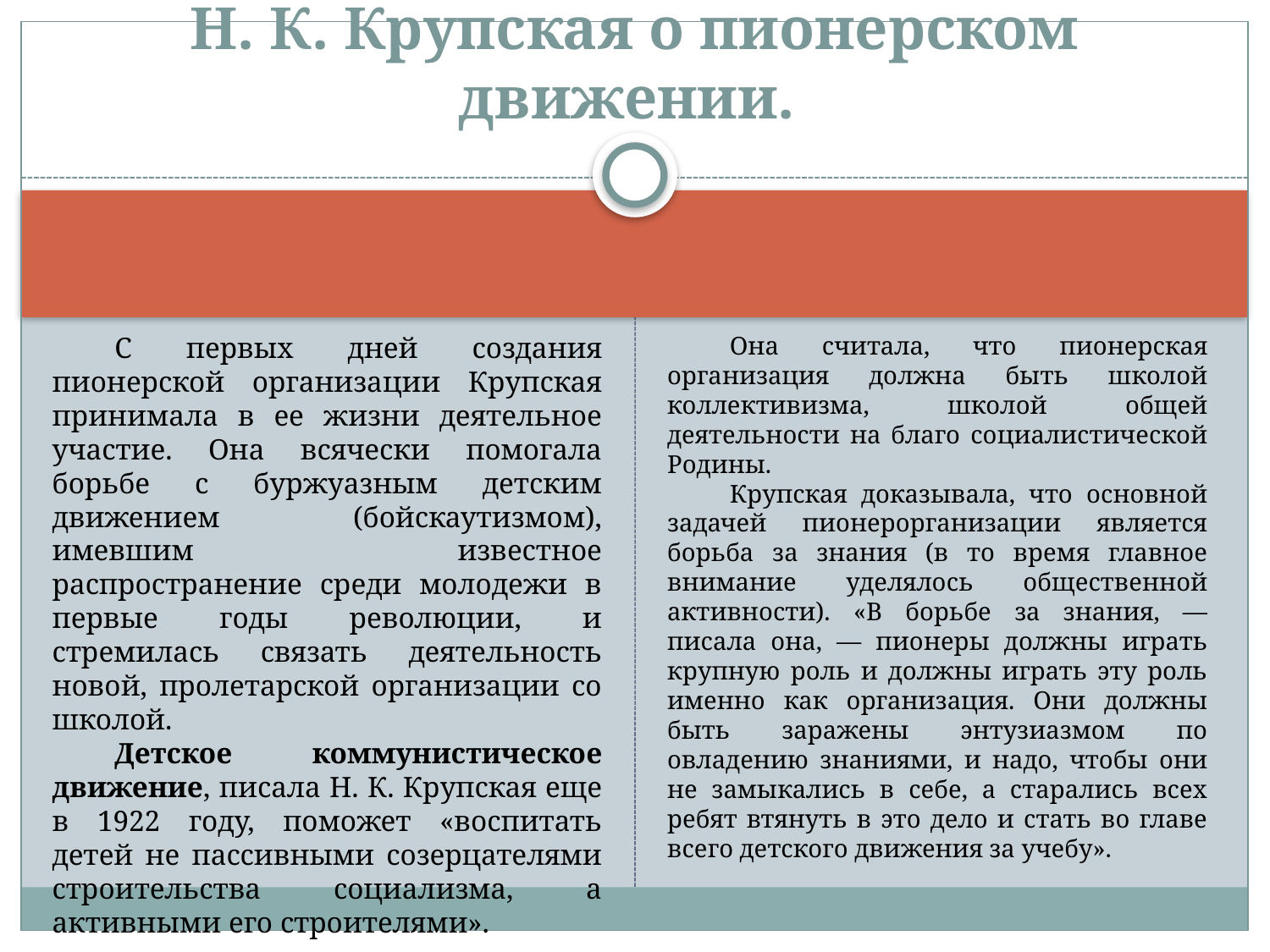

# Н. К. Крупская о пионерском движении.
С первых дней создания пионерской организации Крупская принимала в ее жизни деятельное участие. Она всячески помогала борьбе с буржуазным детским движением (бойскаутизмом), имевшим известное распространение среди молодежи в первые годы революции, и стремилась связать деятельность новой, пролетарской организации со школой.
Детское коммунистическое движение, писала Н. К. Крупская еще в 1922 году, поможет «воспитать детей не пассивными созерцателями строительства социализма, а активными его строителями».
Она считала, что пионерская организация должна быть школой коллективизма, школой общей деятельности на благо социалистической Родины.
Крупская доказывала, что основной задачей пионерорганизации является борьба за знания (в то время главное внимание уделялось общественной активности). «В борьбе за знания, — писала она, — пионеры должны играть крупную роль и должны играть эту роль именно как организация. Они должны быть заражены энтузиазмом по овладению знаниями, и надо, чтобы они не замыкались в себе, а старались всех ребят втянуть в это дело и стать во главе всего детского движения за учебу».